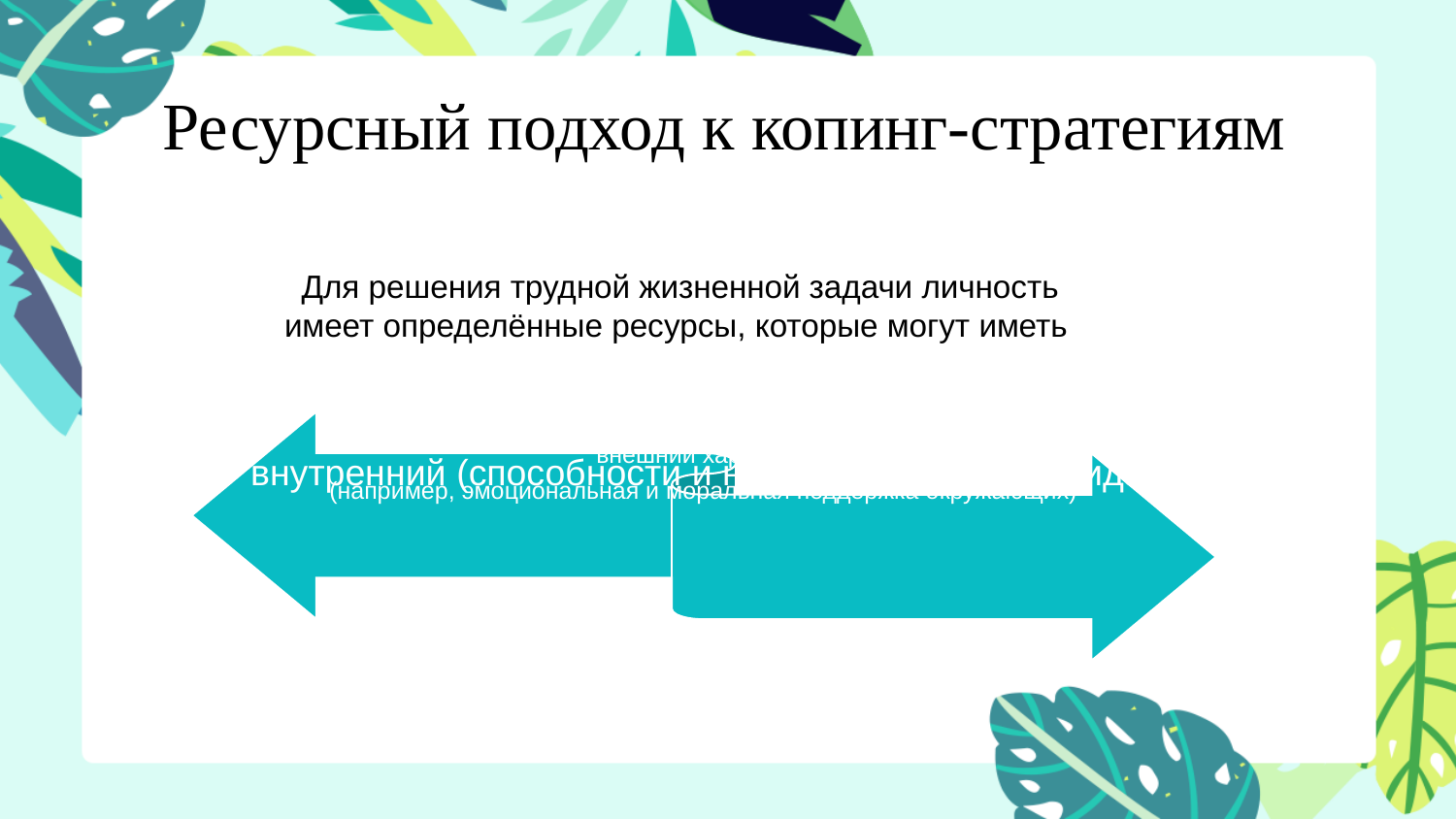

# Ресурсный подход к копинг-стратегиям
Для решения трудной жизненной задачи личность имеет определённые ресурсы, которые могут иметь

внешний характер
(например, эмоциональная и моральная поддержка окружающих)
внутренний (способности и навыки самого индивида)